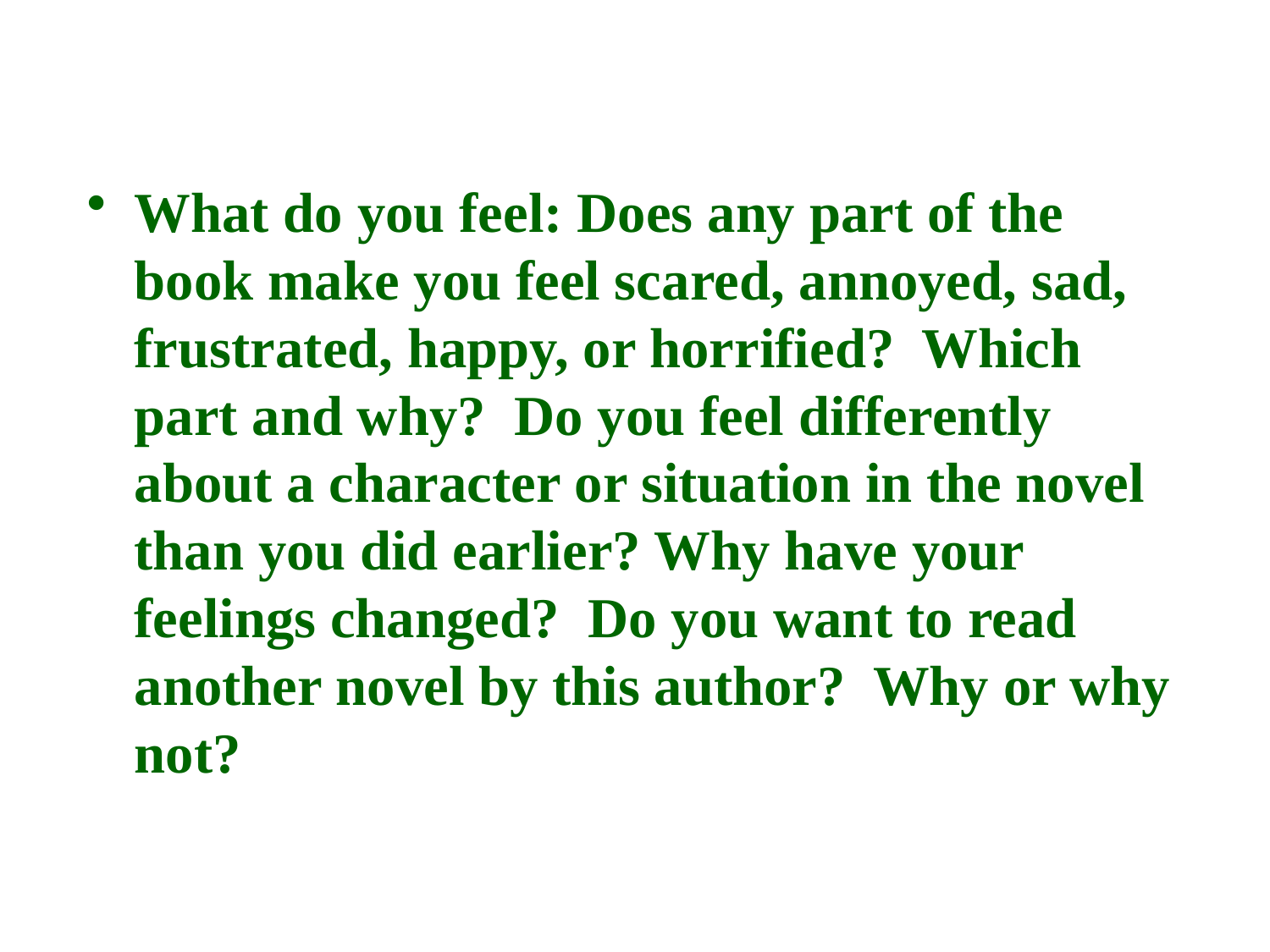

#
What do you feel: Does any part of the book make you feel scared, annoyed, sad, frustrated, happy, or horrified?  Which part and why?  Do you feel differently about a character or situation in the novel than you did earlier? Why have your feelings changed?  Do you want to read another novel by this author?  Why or why not?